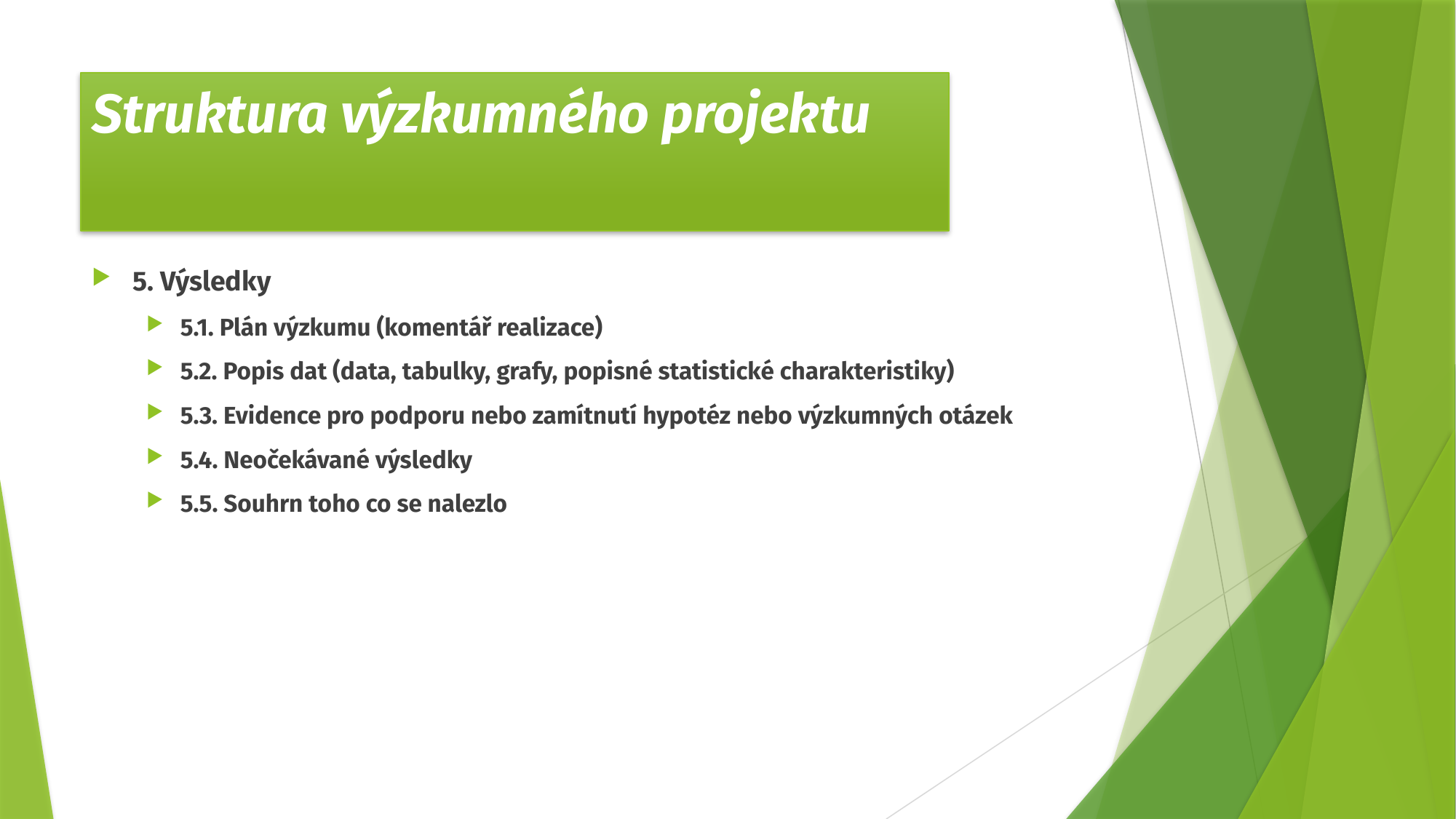

# Struktura výzkumného projektu
5. Výsledky
5.1. Plán výzkumu (komentář realizace)
5.2. Popis dat (data, tabulky, grafy, popisné statistické charakteristiky)
5.3. Evidence pro podporu nebo zamítnutí hypotéz nebo výzkumných otázek
5.4. Neočekávané výsledky
5.5. Souhrn toho co se nalezlo